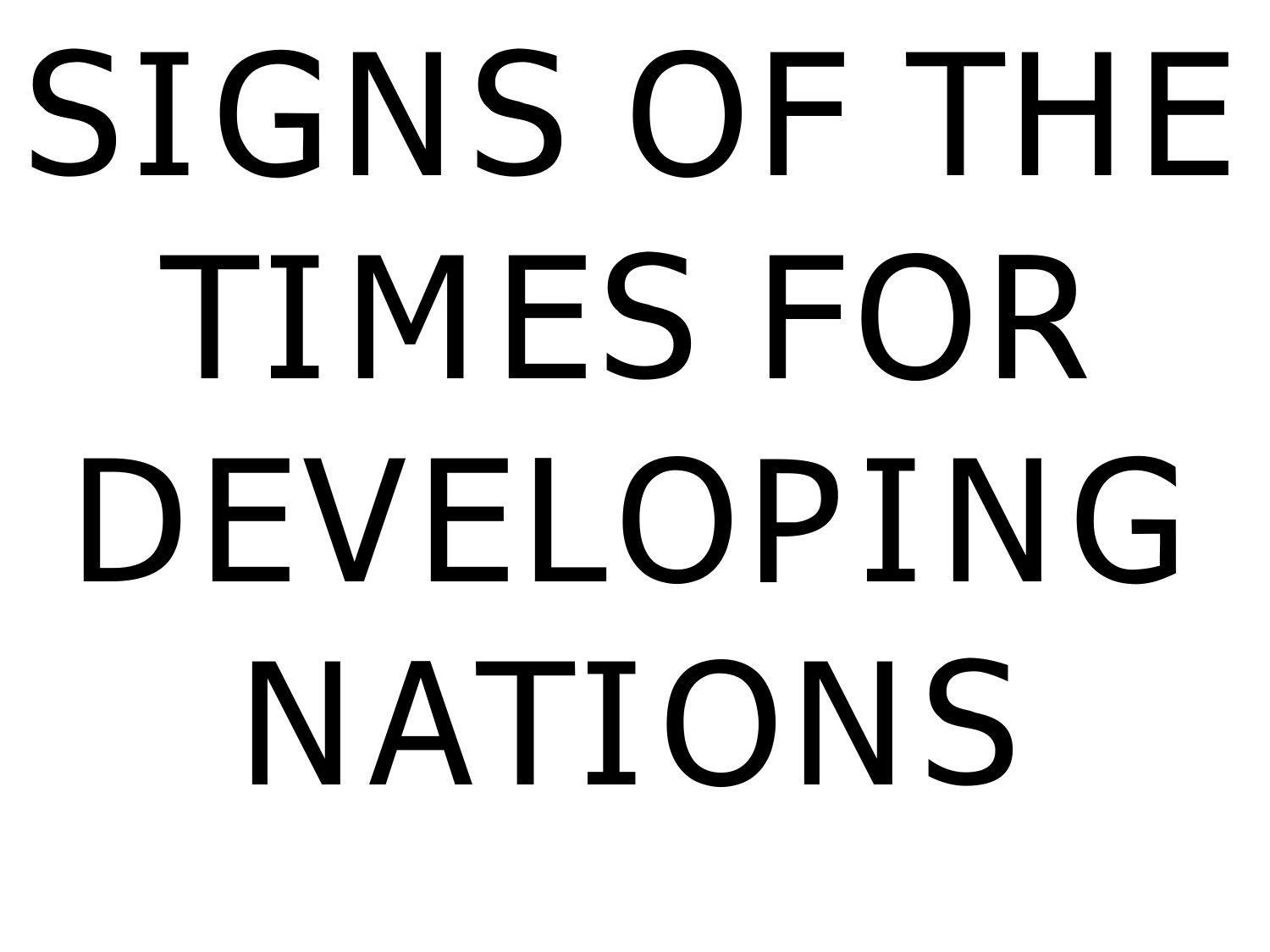

SIGNS OF THE TIMES FOR DEVELOPING NATIONS